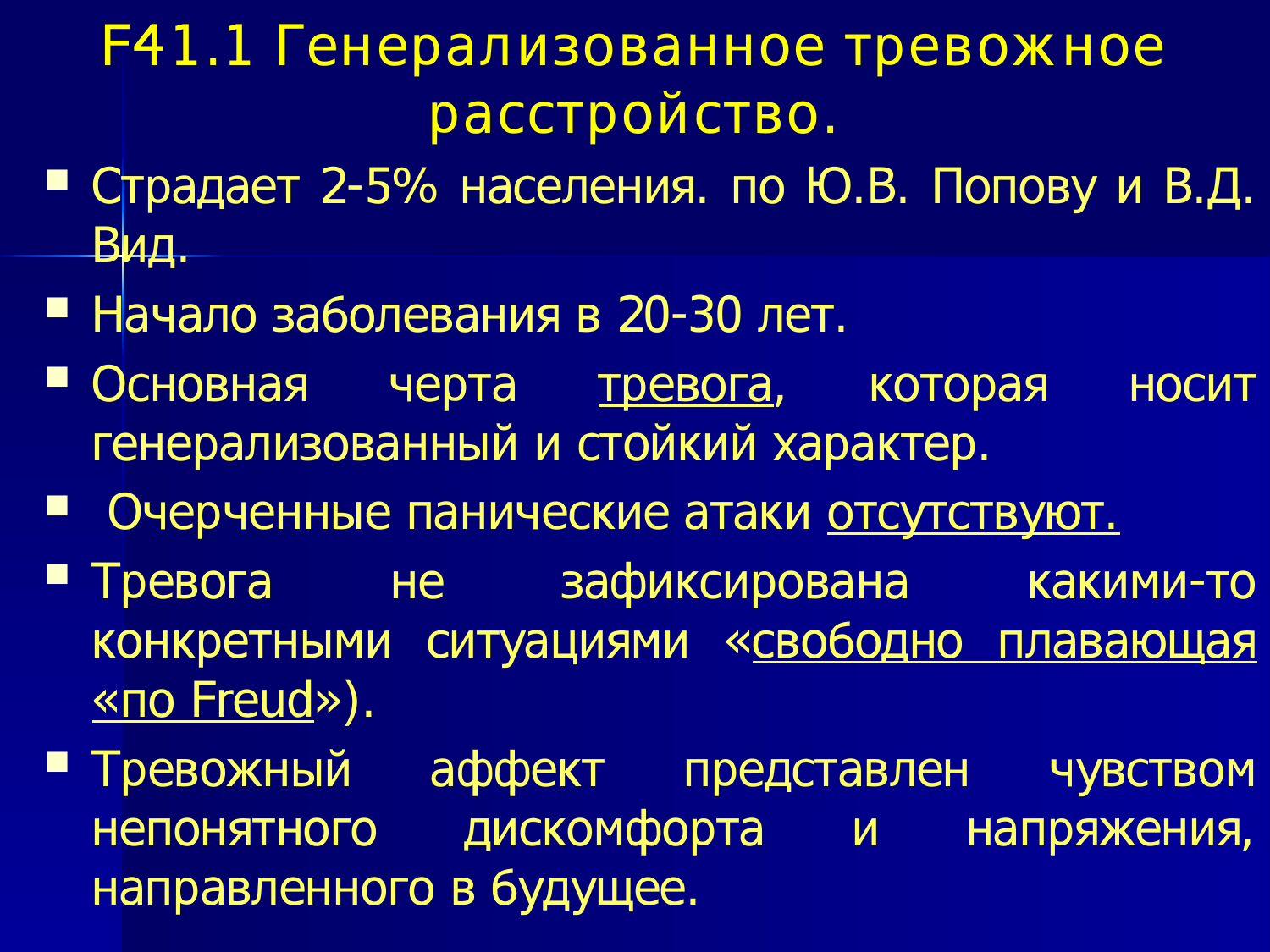

# F41.1 Генерализованное тревожное расстройство.
Страдает 2-5% населения. по Ю.В. Попову и В.Д. Вид.
Начало заболевания в 20-30 лет.
Основная черта тревога, которая носит генерализованный и стойкий характер.
 Очерченные панические атаки отсутствуют.
Тревога не зафиксирована какими-то конкретными ситуациями «свободно плавающая «по Freud»).
Тревожный аффект представлен чувством непонятного дискомфорта и напряжения, направленного в будущее.